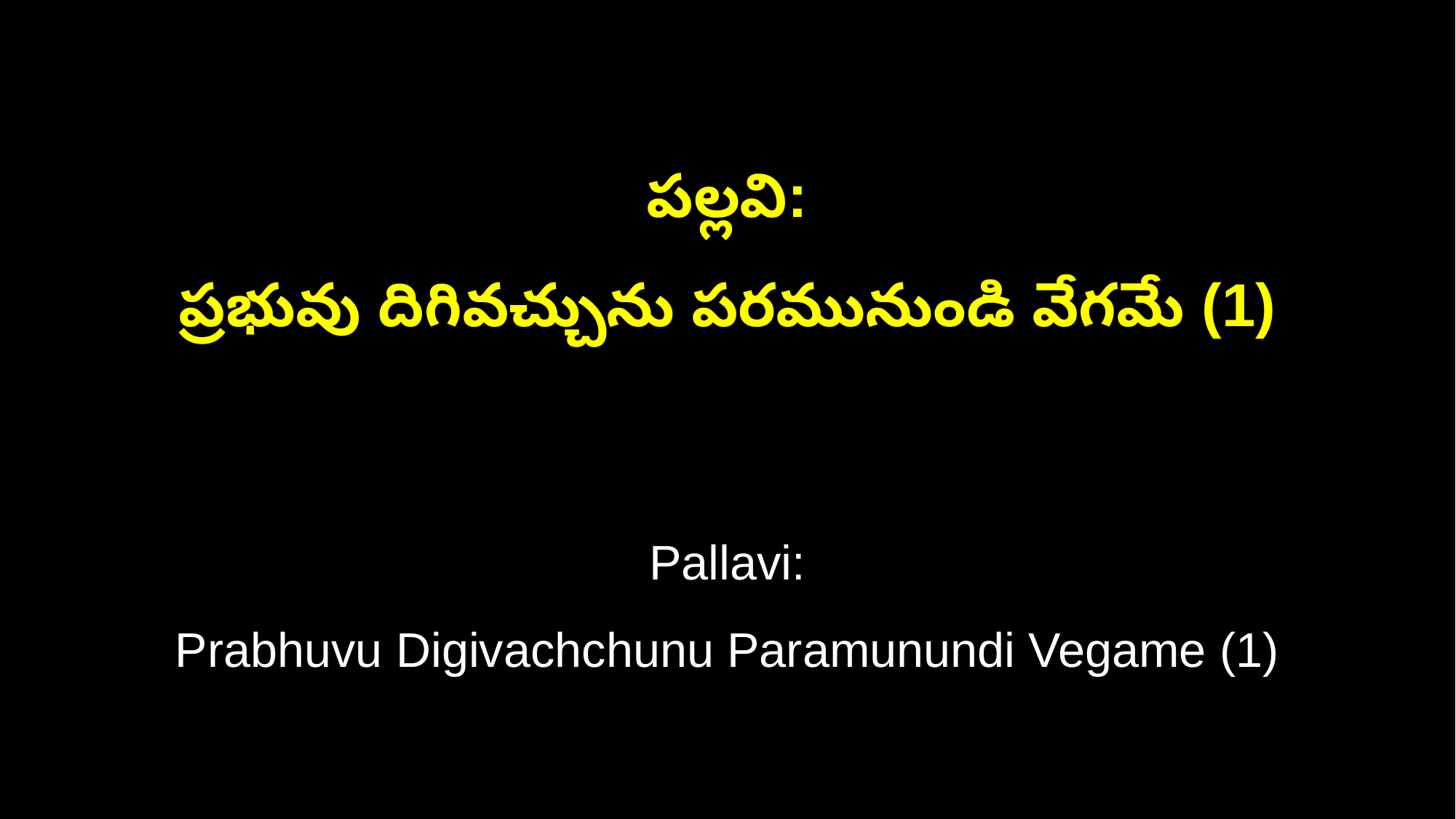

పల్లవి:
ప్రభువు దిగివచ్చును పరమునుండి వేగమే (1)
Pallavi:
Prabhuvu Digivachchunu Paramunundi Vegame (1)